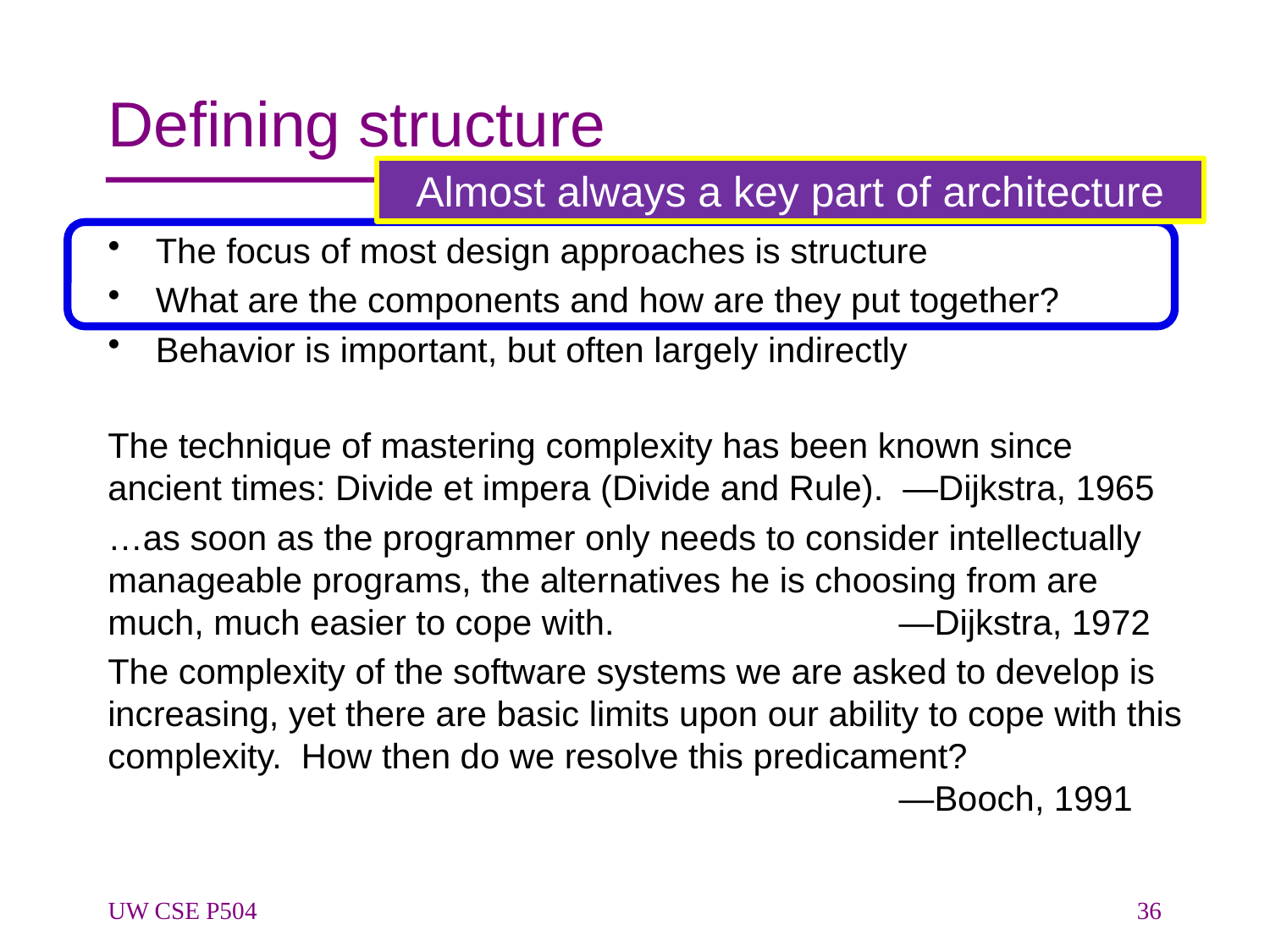

# Defining structure
Almost always a key part of architecture

The focus of most design approaches is structure
What are the components and how are they put together?
Behavior is important, but often largely indirectly
The technique of mastering complexity has been known since ancient times: Divide et impera (Divide and Rule).  —Dijkstra, 1965
…as soon as the programmer only needs to consider intellectually manageable programs, the alternatives he is choosing from are much, much easier to cope with. 		   —Dijkstra, 1972
The complexity of the software systems we are asked to develop is increasing, yet there are basic limits upon our ability to cope with this complexity.  How then do we resolve this predicament?
						   —Booch, 1991
UW CSE P504
36